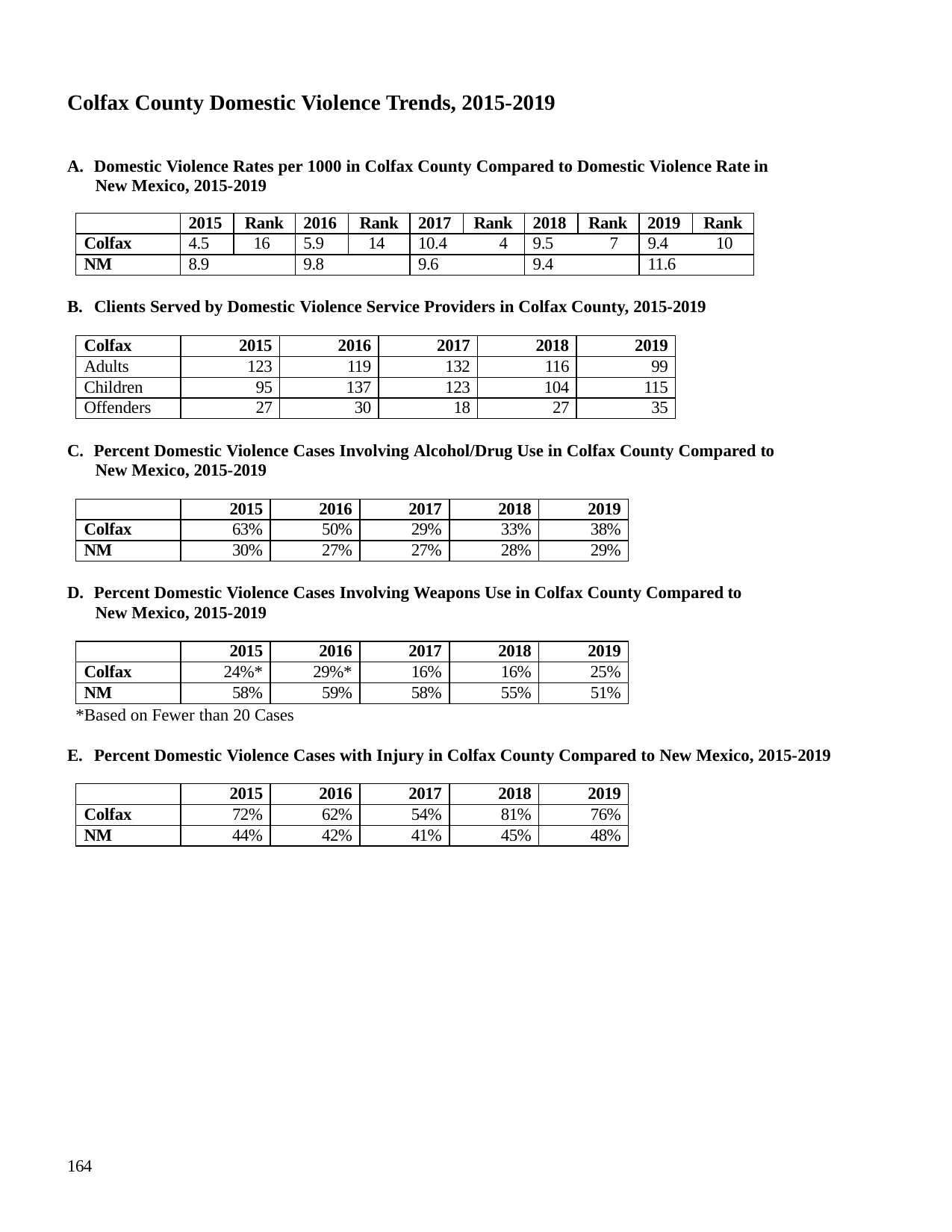

Colfax County Domestic Violence Trends, 2015-2019

A. Domestic Violence Rates per 1000 in Colfax County Compared to Domestic Violence Rate in New Mexico, 2015-2019
|  | 2015 | Rank | 2016 | Rank | 2017 | Rank | 2018 | Rank | 2019 | Rank |
| --- | --- | --- | --- | --- | --- | --- | --- | --- | --- | --- |
| Colfax | 4.5 | 16 | 5.9 | 14 | 10.4 4 |  | 9.5 7 |  | 9.4 | 10 |
| NM | 8.9 |  | 9.8 |  | 9.6 |  | 9.4 |  | 11.6 |  |
B. Clients Served by Domestic Violence Service Providers in Colfax County, 2015-2019
| Colfax | 2015 | 2016 | 2017 | 2018 | 2019 |
| --- | --- | --- | --- | --- | --- |
| Adults | 123 | 119 | 132 | 116 | 99 |
| Children | 95 | 137 | 123 | 104 | 115 |
| Offenders | 27 | 30 | 18 | 27 | 35 |
C. Percent Domestic Violence Cases Involving Alcohol/Drug Use in Colfax County Compared to New Mexico, 2015-2019
|  | 2015 | 2016 | 2017 | 2018 | 2019 |
| --- | --- | --- | --- | --- | --- |
| Colfax | 63% | 50% | 29% | 33% | 38% |
| NM | 30% | 27% | 27% | 28% | 29% |
D. Percent Domestic Violence Cases Involving Weapons Use in Colfax County Compared to New Mexico, 2015-2019
|  | 2015 | 2016 | 2017 | 2018 | 2019 |
| --- | --- | --- | --- | --- | --- |
| Colfax | 24%\* | 29%\* | 16% | 16% | 25% |
| NM | 58% | 59% | 58% | 55% | 51% |
*Based on Fewer than 20 Cases

E. Percent Domestic Violence Cases with Injury in Colfax County Compared to New Mexico, 2015-2019
|  | 2015 | 2016 | 2017 | 2018 | 2019 |
| --- | --- | --- | --- | --- | --- |
| Colfax | 72% | 62% | 54% | 81% | 76% |
| NM | 44% | 42% | 41% | 45% | 48% |
164